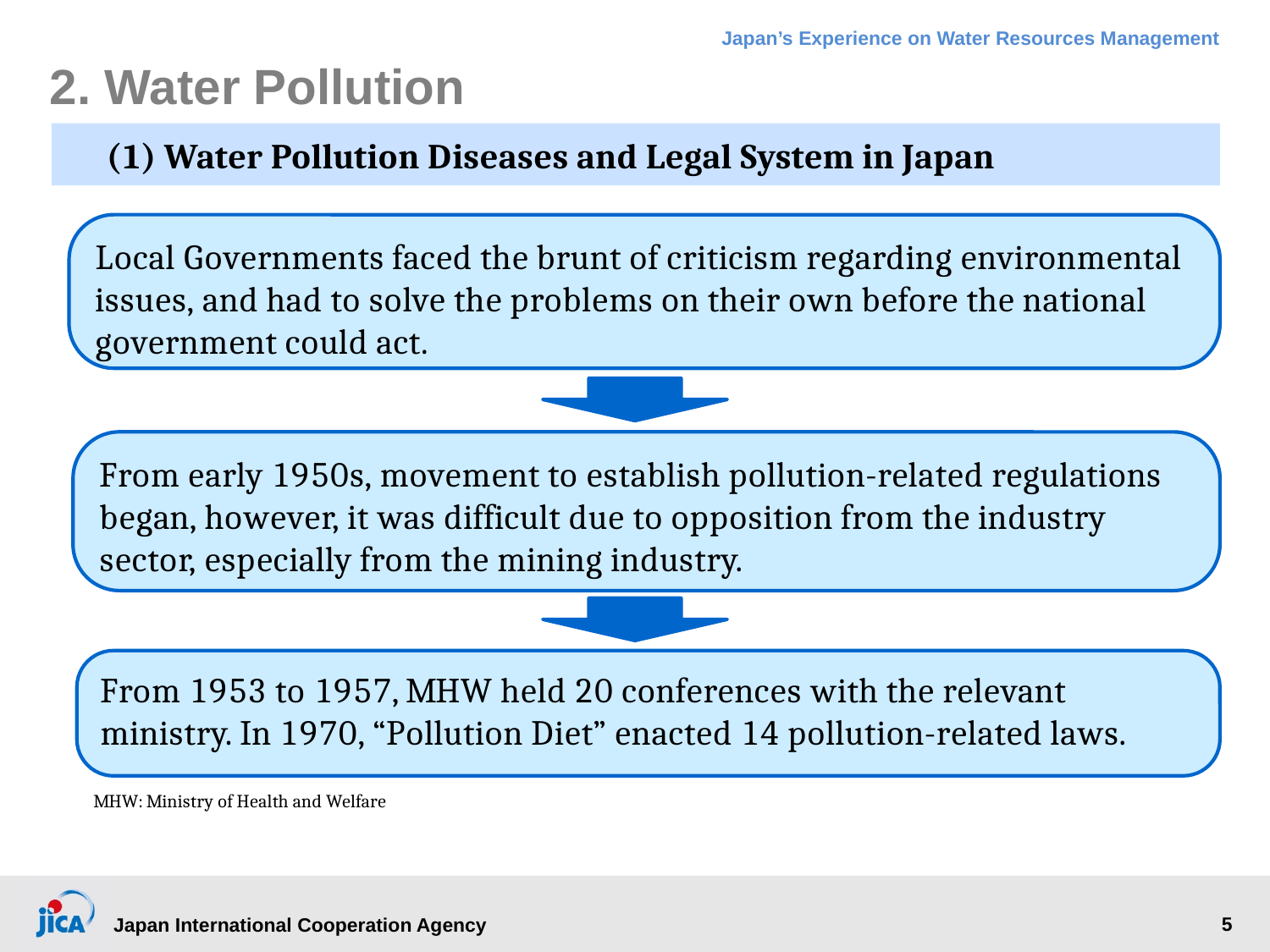

# 2. Water Pollution
(1) Water Pollution Diseases and Legal System in Japan
Local Governments faced the brunt of criticism regarding environmental issues, and had to solve the problems on their own before the national government could act.

From early 1950s, movement to establish pollution-related regulations began, however, it was difficult due to opposition from the industry sector, especially from the mining industry.

From 1953 to 1957, MHW held 20 conferences with the relevant ministry. In 1970, “Pollution Diet” enacted 14 pollution-related laws.
MHW: Ministry of Health and Welfare